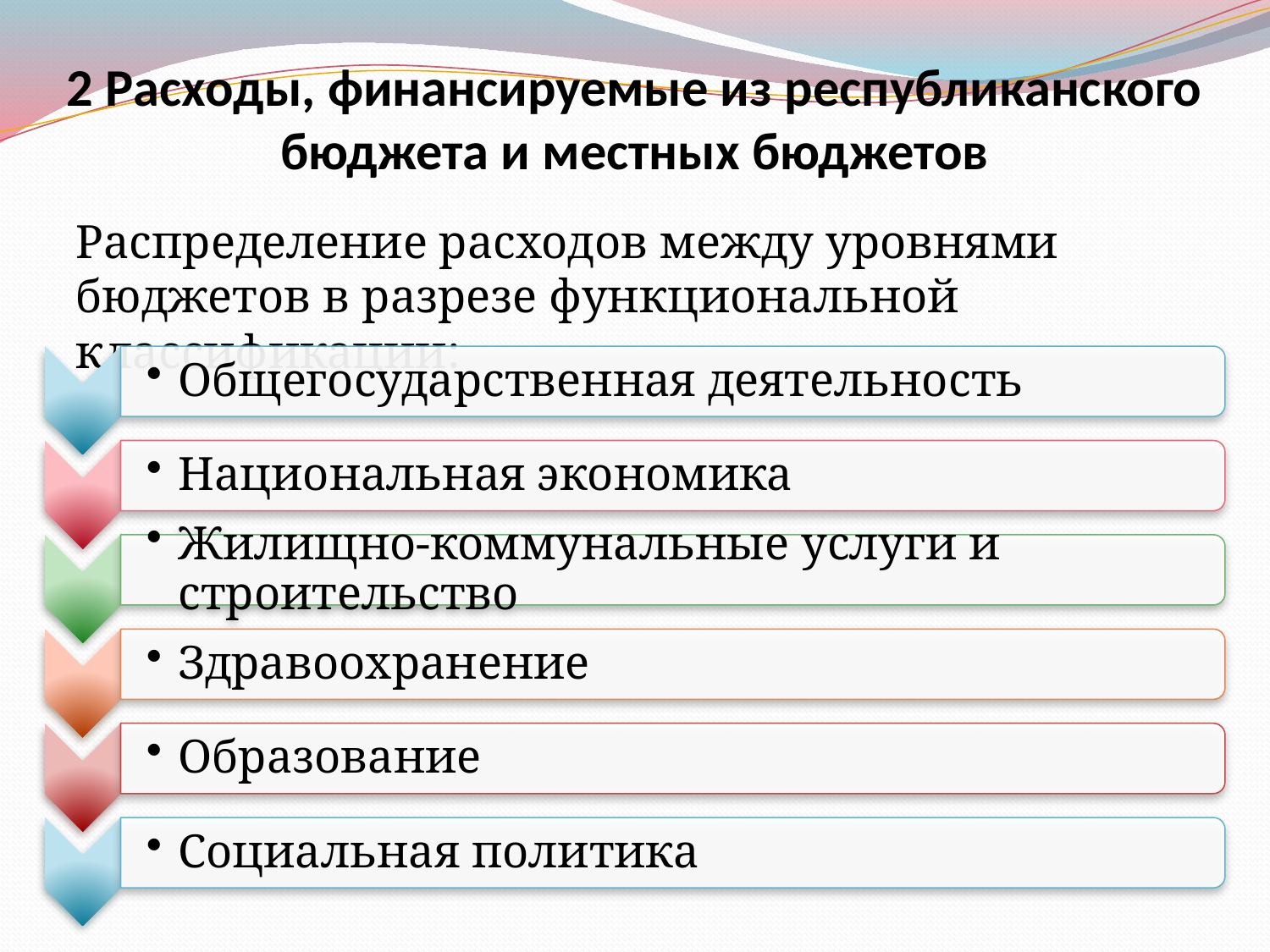

# 2 Расходы, финансируемые из республиканского бюджета и местных бюджетов
Распределение расходов между уровнями бюджетов в разрезе функциональной классификации:

Общегосударственная деятельность

Национальная экономика

Жилищно-коммунальные услуги и строительство

Здравоохранение

Образование

Социальная политика